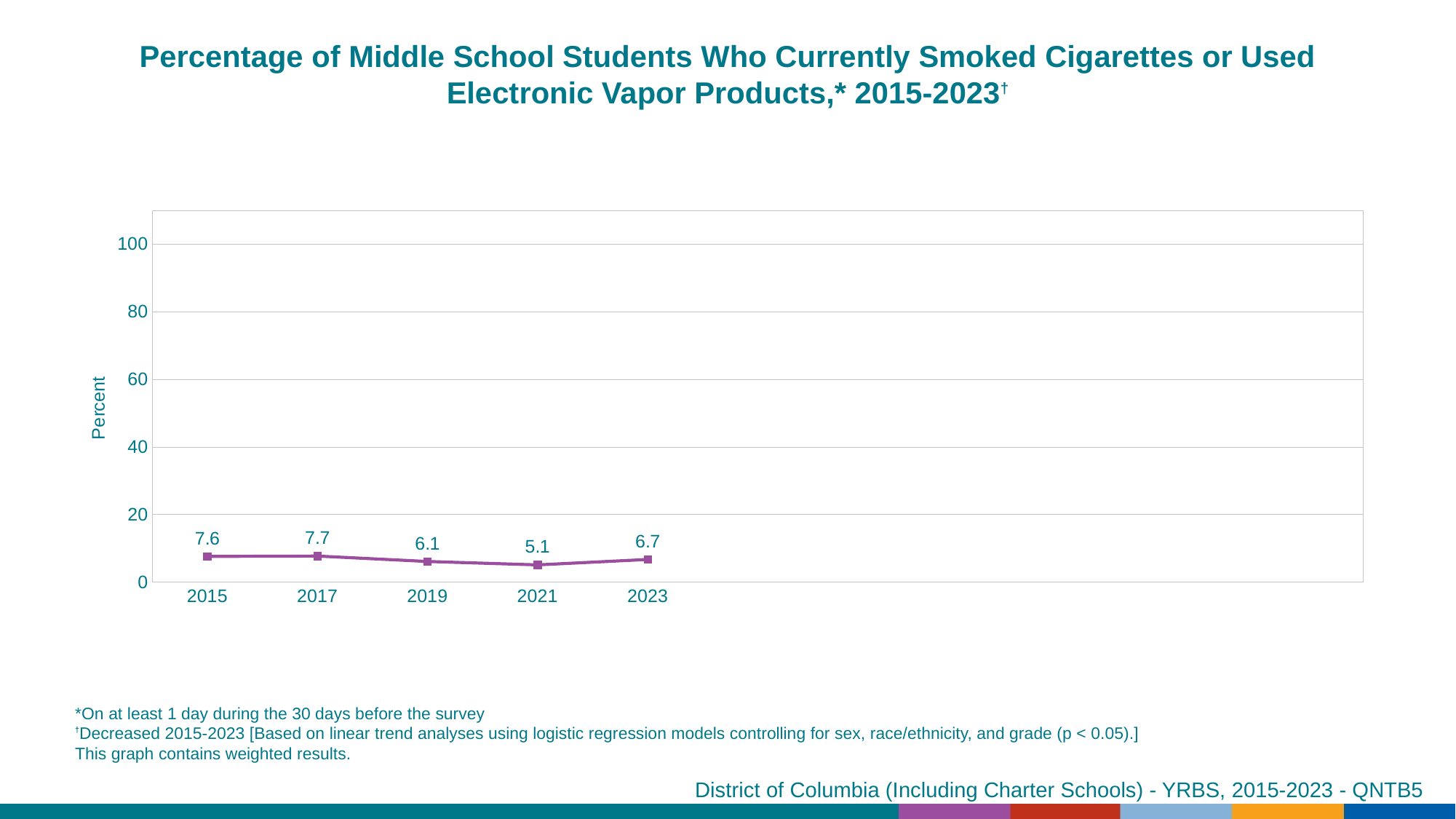

Percentage of Middle School Students Who Currently Smoked Cigarettes or Used Electronic Vapor Products,* 2015-2023†

### Chart

| Category | Series 1 |
|---|---|
| 2015 | 7.6 |
| 2017 | 7.7 |
| 2019 | 6.1 |
| 2021 | 5.1 |
| 2023 | 6.7 |
|  | None |
|  | None |
|  | None |
|  | None |
|  | None |
|  | None |
*On at least 1 day during the 30 days before the survey
†Decreased 2015-2023 [Based on linear trend analyses using logistic regression models controlling for sex, race/ethnicity, and grade (p < 0.05).]
This graph contains weighted results.
District of Columbia (Including Charter Schools) - YRBS, 2015-2023 - QNTB5